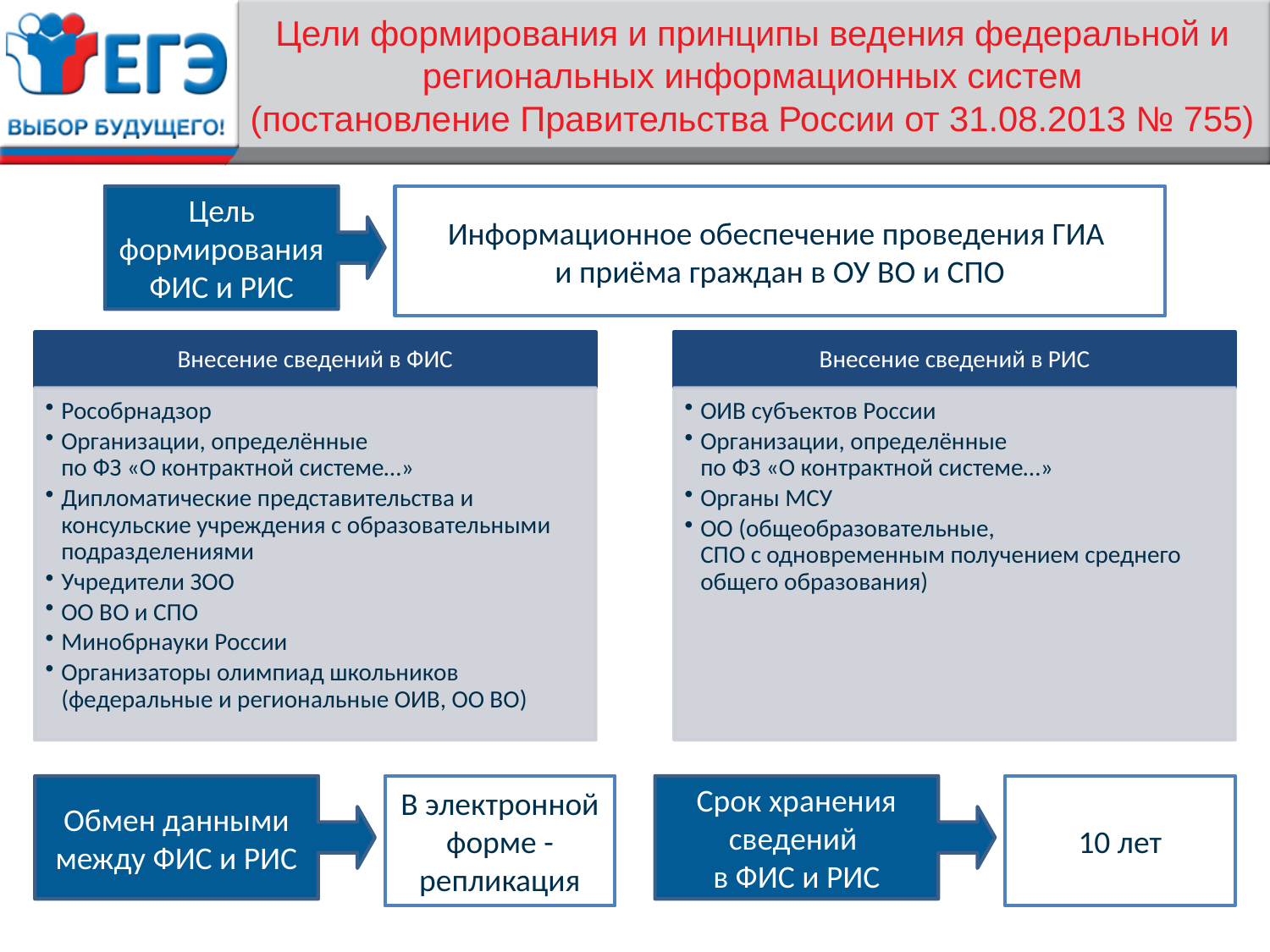

# Цели формирования и принципы ведения федеральной и региональных информационных систем (постановление Правительства России от 31.08.2013 № 755)
Цель формирования ФИС и РИС
Информационное обеспечение проведения ГИА
и приёма граждан в ОУ ВО и СПО
Внесение сведений в ФИС
Рособрнадзор
Организации, определённые
по ФЗ «О контрактной системе…»
Дипломатические представительства и консульские учреждения с образовательными подразделениями
Учредители ЗОО
ОО ВО и СПО
Минобрнауки России
Организаторы олимпиад школьников (федеральные и региональные ОИВ, ОО ВО)
Внесение сведений в РИС
ОИВ субъектов России
Организации, определённые
по ФЗ «О контрактной системе…»
Органы МСУ
ОО (общеобразовательные,
СПО с одновременным получением среднего общего образования)
Обмен данными между ФИС и РИС
В электронной форме - репликация
Срок хранения сведений
в ФИС и РИС
10 лет